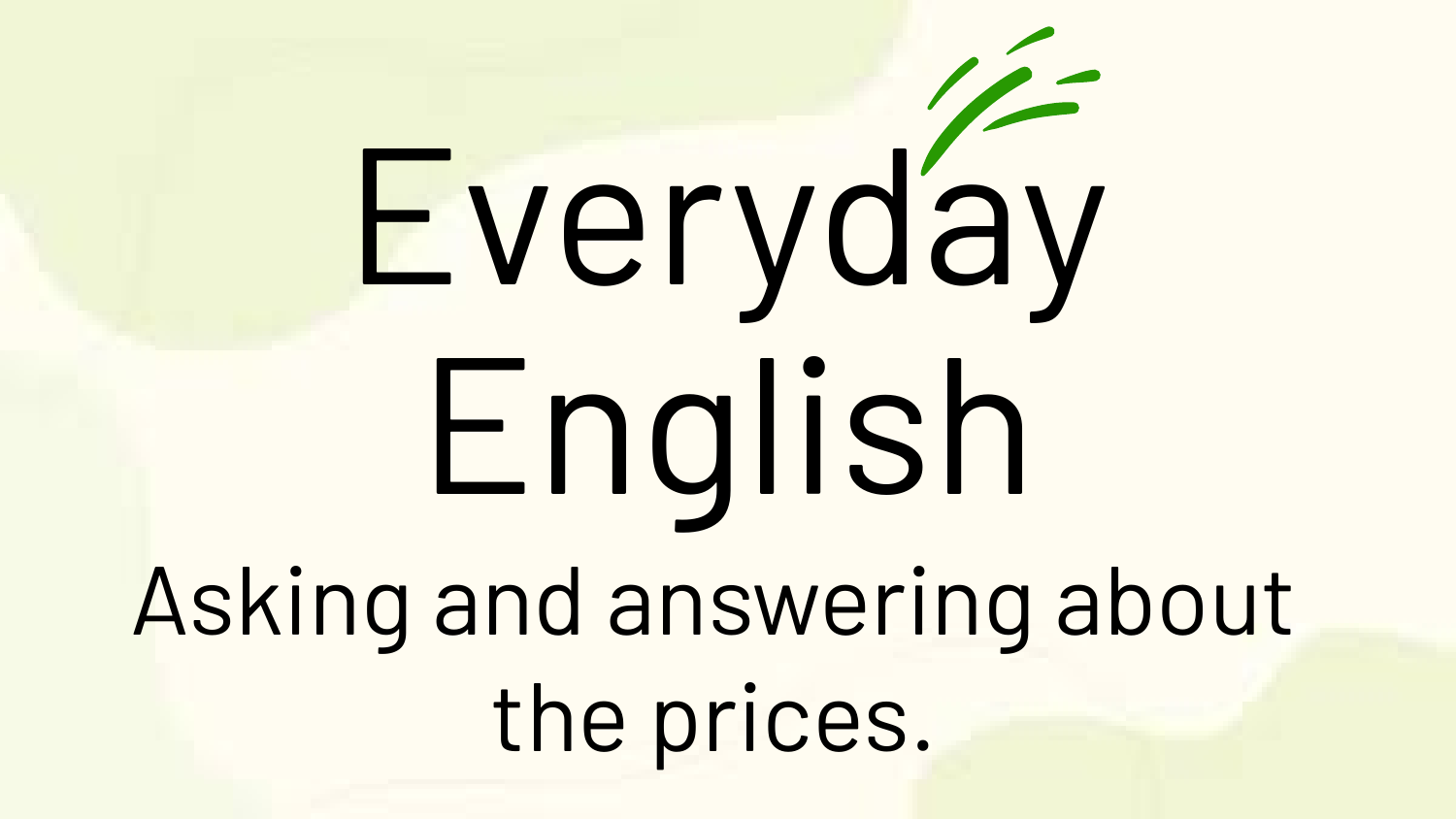

# Everyday English
Asking and answering about the prices.